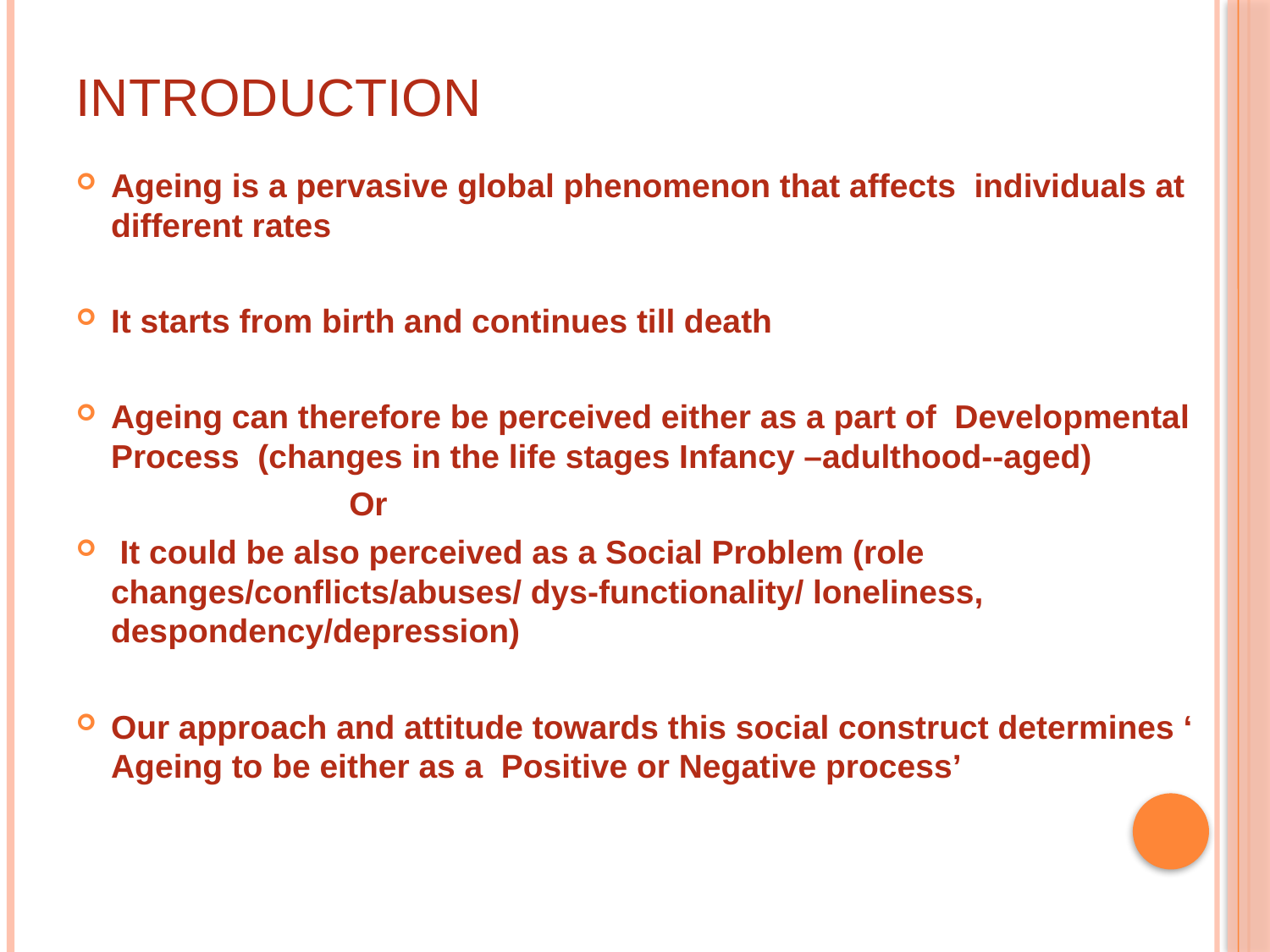

# Introduction
Ageing is a pervasive global phenomenon that affects  individuals at different rates

It starts from birth and continues till death

Ageing can therefore be perceived either as a part of  Developmental Process  (changes in the life stages Infancy –adulthood--aged)
                              Or
 It could be also perceived as a Social Problem (role  changes/conflicts/abuses/ dys-functionality/ loneliness, despondency/depression)

Our approach and attitude towards this social construct determines ‘ Ageing to be either as a  Positive or Negative process’